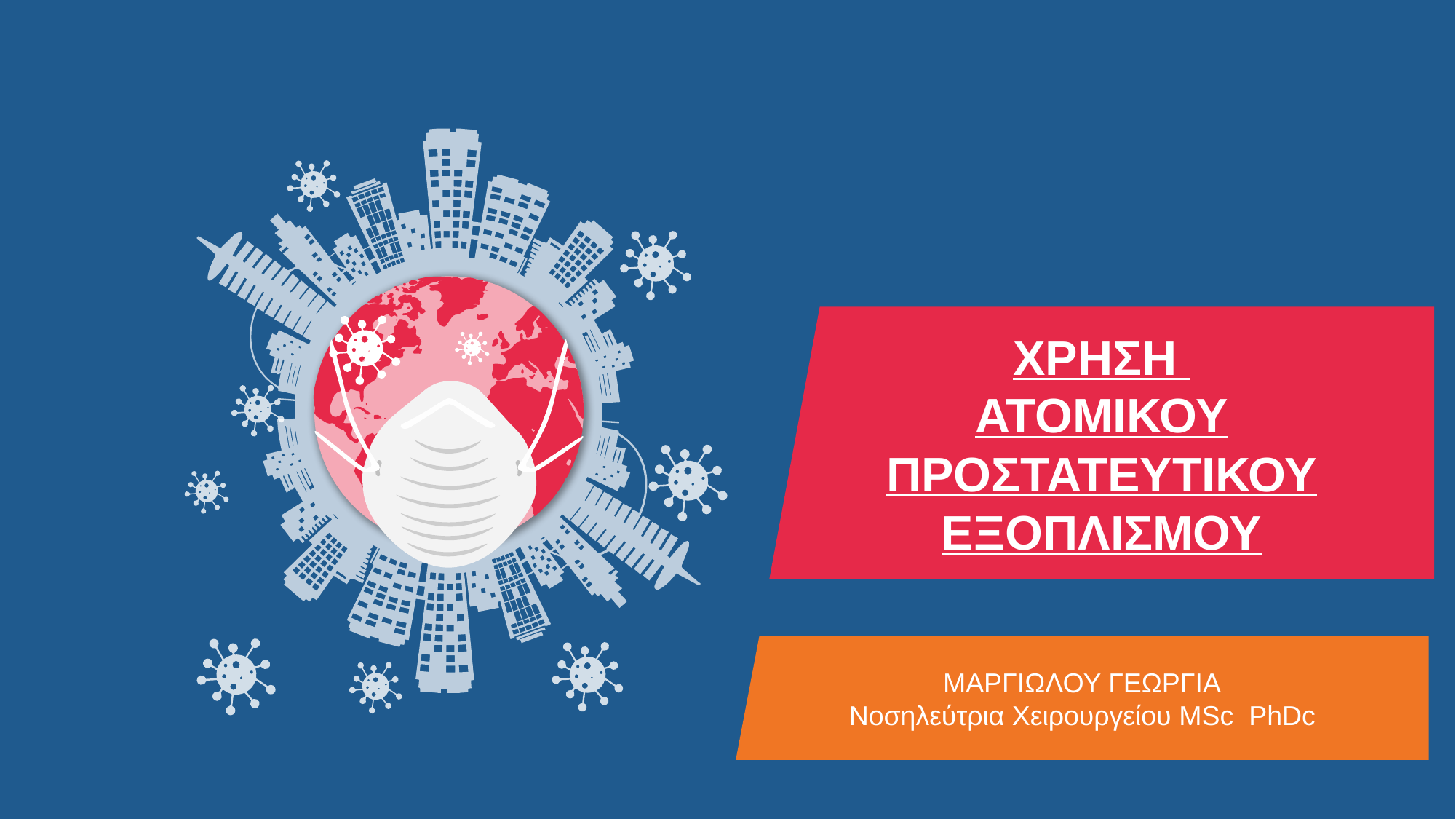

ΧΡΗΣΗ
ΑΤΟΜΙΚΟΥ ΠΡΟΣΤΑΤΕΥΤΙΚΟΥ ΕΞΟΠΛΙΣΜΟΥ

ΜΑΡΓΙΩΛΟΥ ΓΕΩΡΓΙΑ
Νοσηλεύτρια Χειρουργείου MSc  PhDc